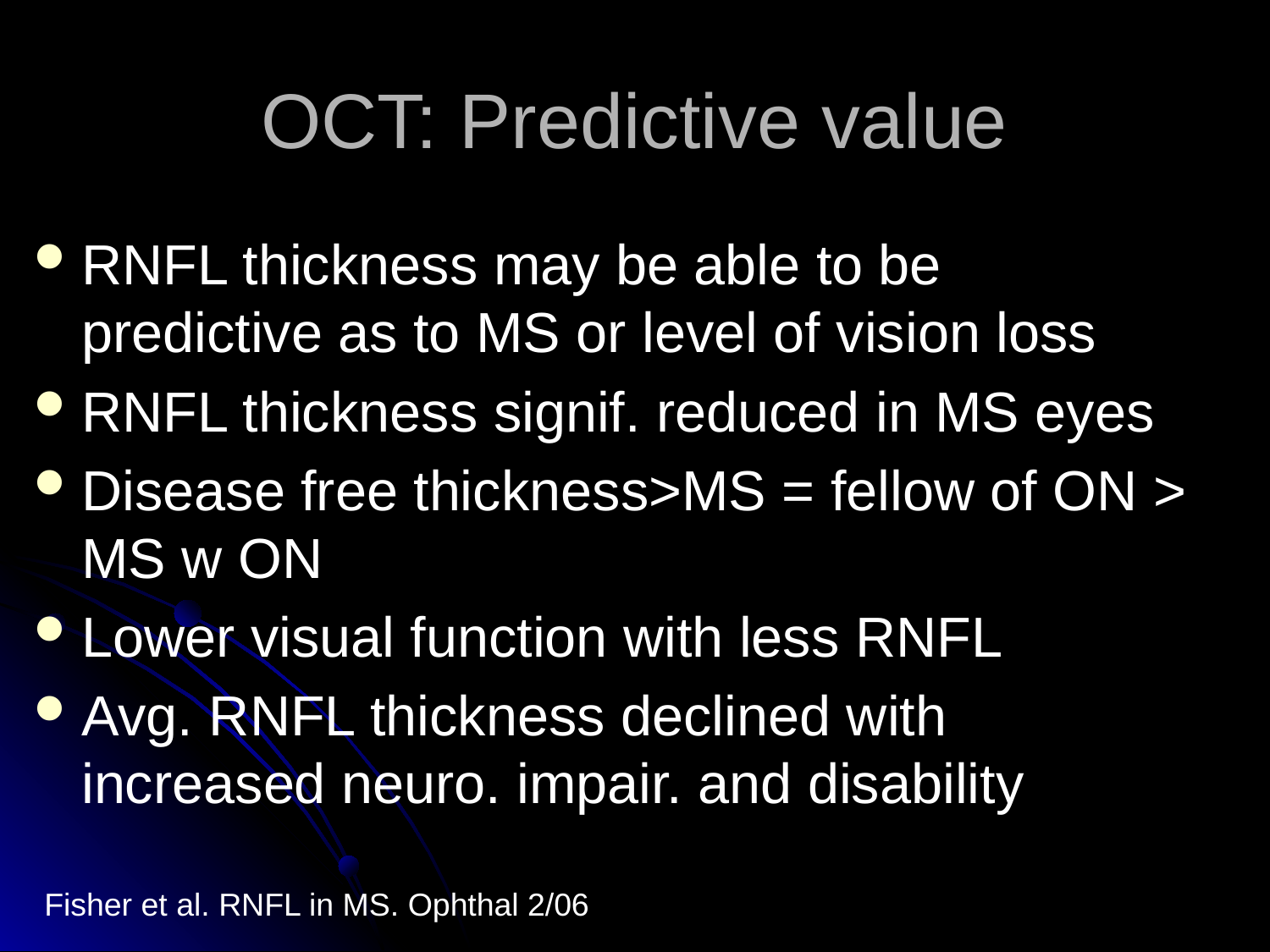

# OCT: Predictive value
RNFL thickness may be able to be predictive as to MS or level of vision loss
RNFL thickness signif. reduced in MS eyes
Disease free thickness>MS = fellow of ON > MS w ON
Lower visual function with less RNFL
Avg. RNFL thickness declined with increased neuro. impair. and disability

Fisher et al. RNFL in MS. Ophthal 2/06